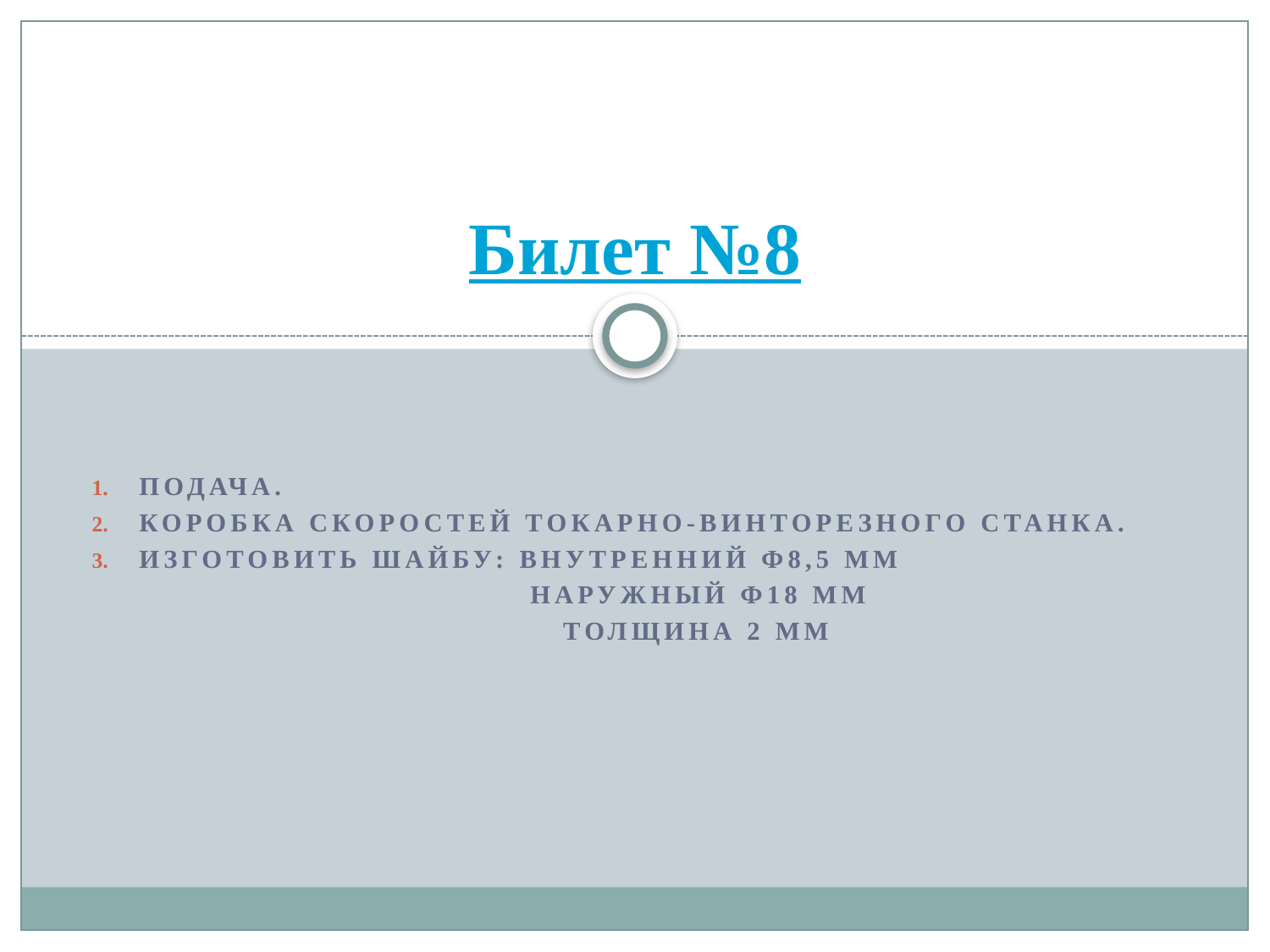

# Билет №8

Подача.
Коробка скоростей токарно-винторезного станка.
Изготовить шайбу: внутренний Ф8,5 мм
                                        наружный Ф18 мм
                                           толщина 2 мм